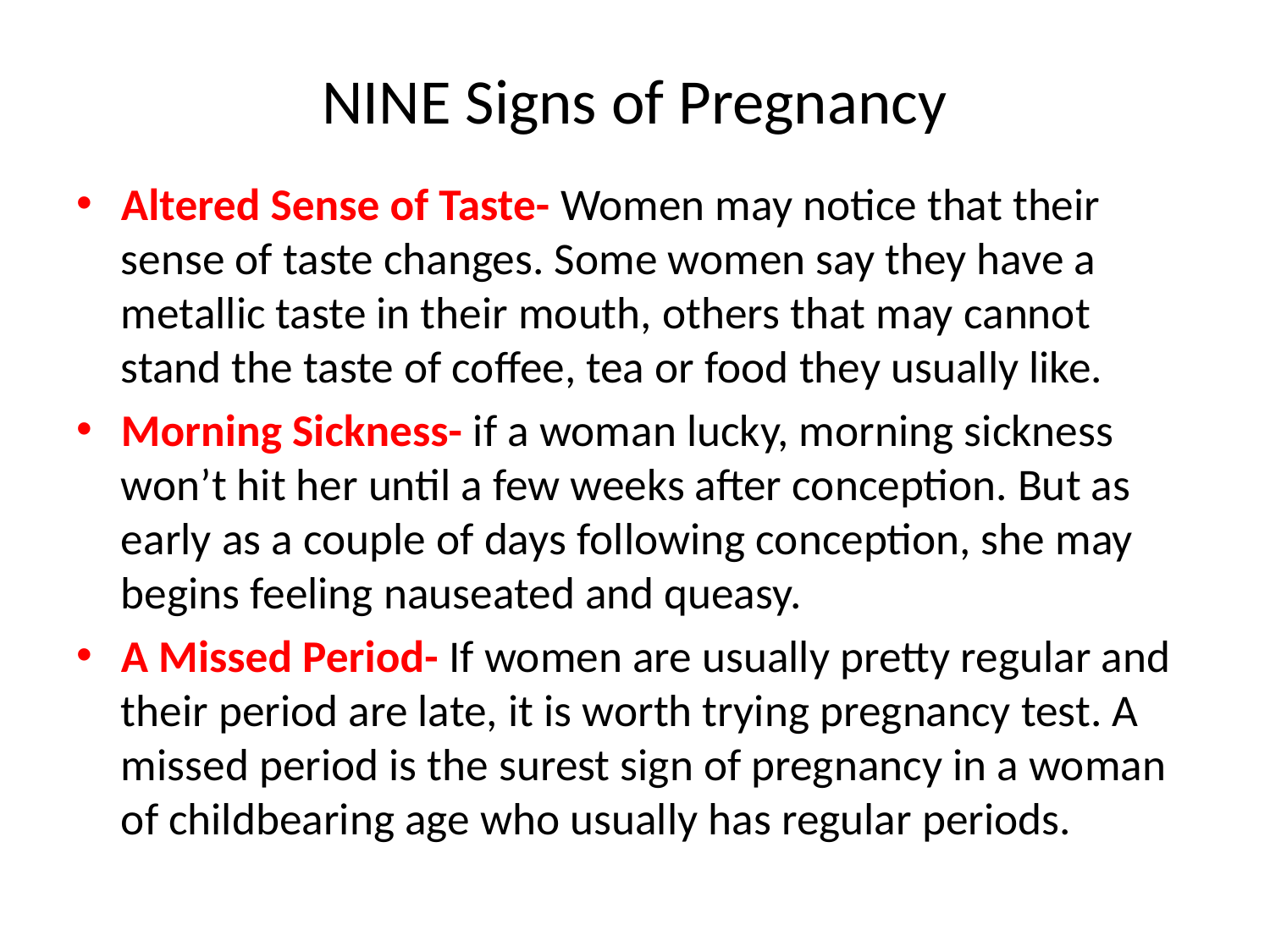

# NINE Signs of Pregnancy
Altered Sense of Taste- Women may notice that their sense of taste changes. Some women say they have a metallic taste in their mouth, others that may cannot stand the taste of coffee, tea or food they usually like.
Morning Sickness- if a woman lucky, morning sickness won’t hit her until a few weeks after conception. But as early as a couple of days following conception, she may begins feeling nauseated and queasy.
A Missed Period- If women are usually pretty regular and their period are late, it is worth trying pregnancy test. A missed period is the surest sign of pregnancy in a woman of childbearing age who usually has regular periods.